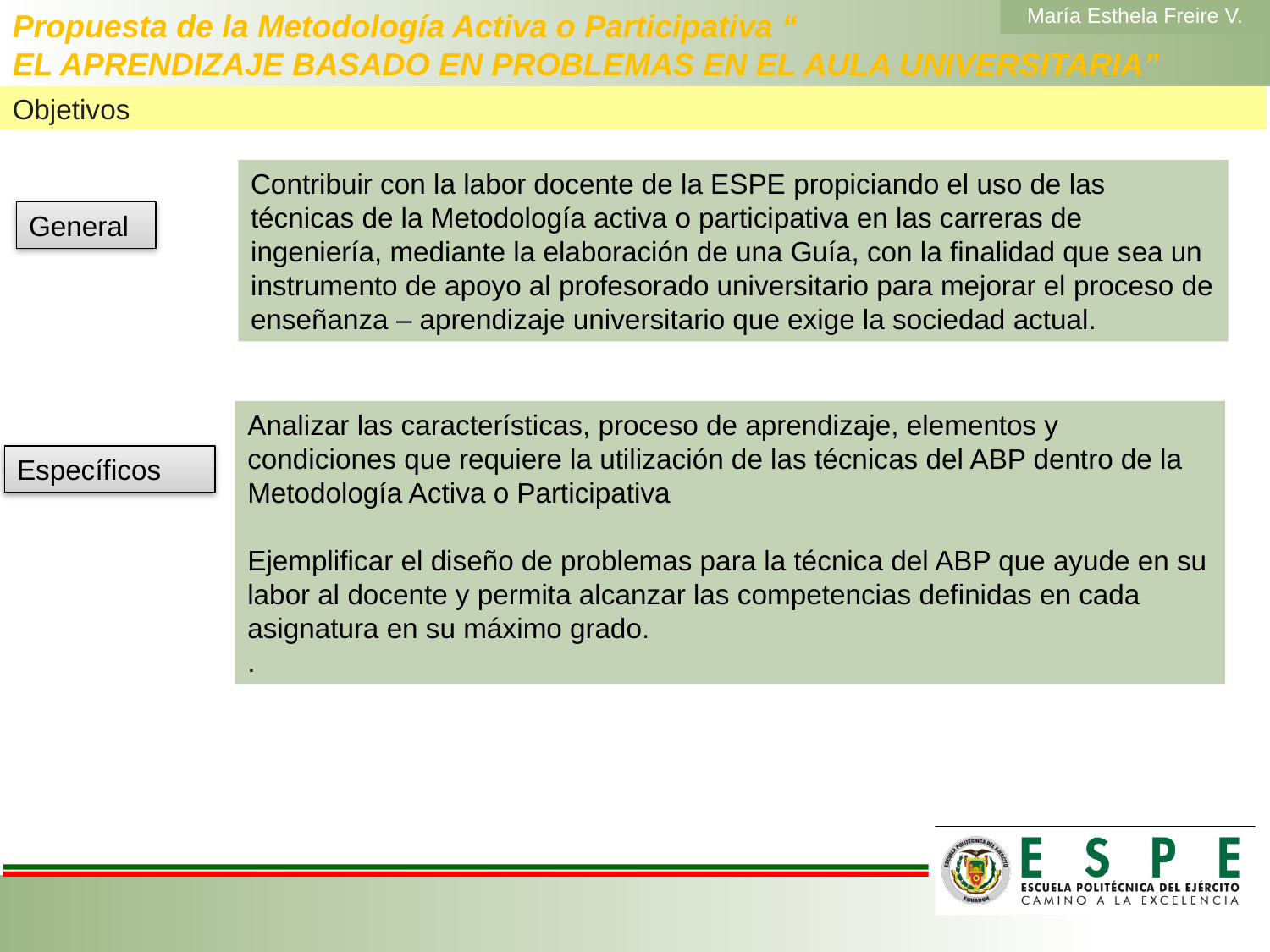

# Propuesta de la Metodología Activa o Participativa “ EL APRENDIZAJE BASADO EN PROBLEMAS EN EL AULA UNIVERSITARIA”
María Esthela Freire V.
Objetivos
Contribuir con la labor docente de la ESPE propiciando el uso de las técnicas de la Metodología activa o participativa en las carreras de ingeniería, mediante la elaboración de una Guía, con la finalidad que sea un instrumento de apoyo al profesorado universitario para mejorar el proceso de enseñanza – aprendizaje universitario que exige la sociedad actual.
General
Analizar las características, proceso de aprendizaje, elementos y condiciones que requiere la utilización de las técnicas del ABP dentro de la Metodología Activa o Participativa

Ejemplificar el diseño de problemas para la técnica del ABP que ayude en su labor al docente y permita alcanzar las competencias definidas en cada asignatura en su máximo grado.
.
Específicos